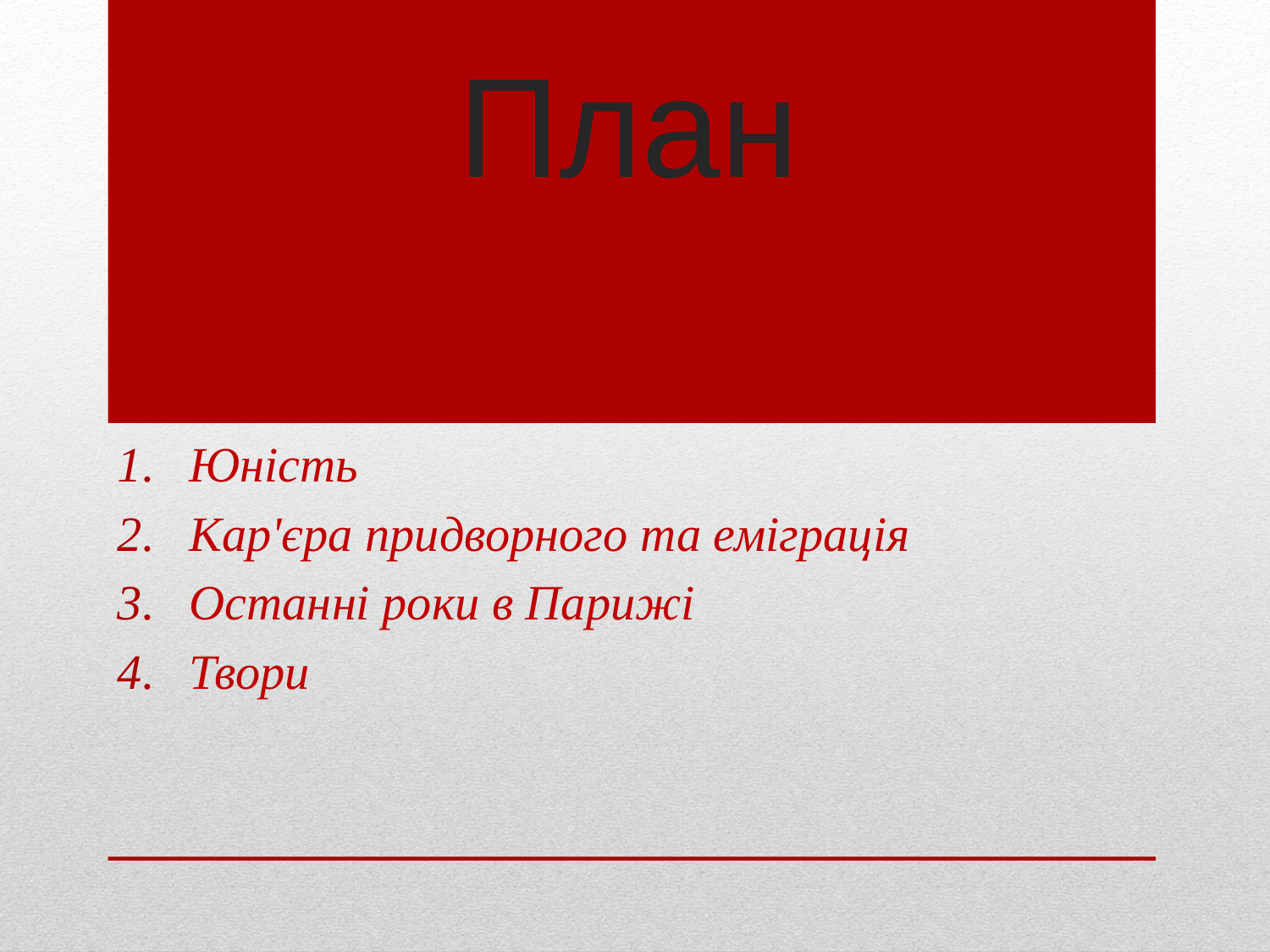

# План
Юність
Кар'єра придворного та еміграція
Останні роки в Парижі
Твори